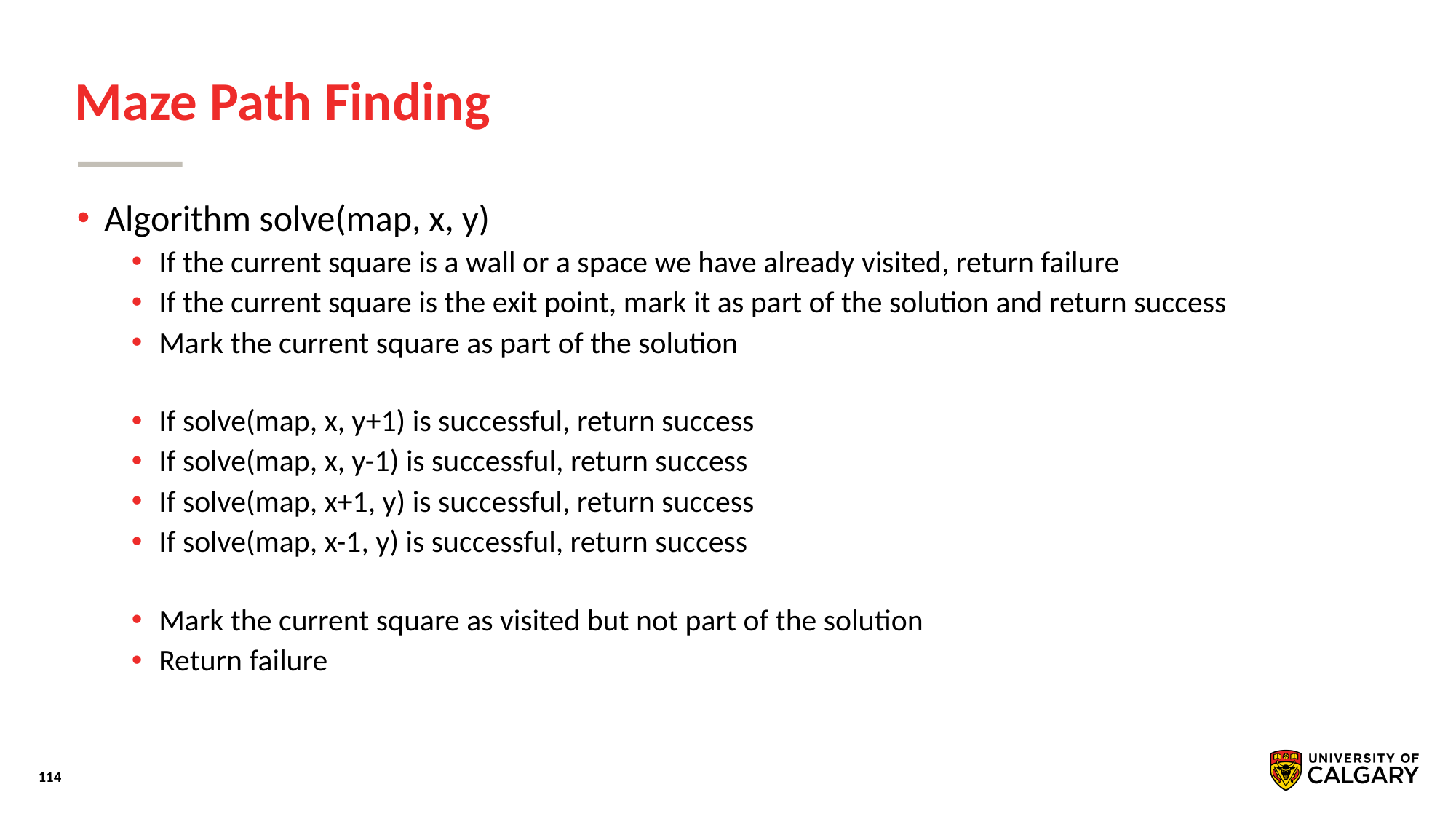

# Maze Path Finding
Algorithm solve(map, x, y)
If the current square is a wall or a space we have already visited, return failure
If the current square is the exit point, mark it as part of the solution and return success
Mark the current square as part of the solution

If solve(map, x, y+1) is successful, return success
If solve(map, x, y-1) is successful, return success
If solve(map, x+1, y) is successful, return success
If solve(map, x-1, y) is successful, return success

Mark the current square as visited but not part of the solution
Return failure